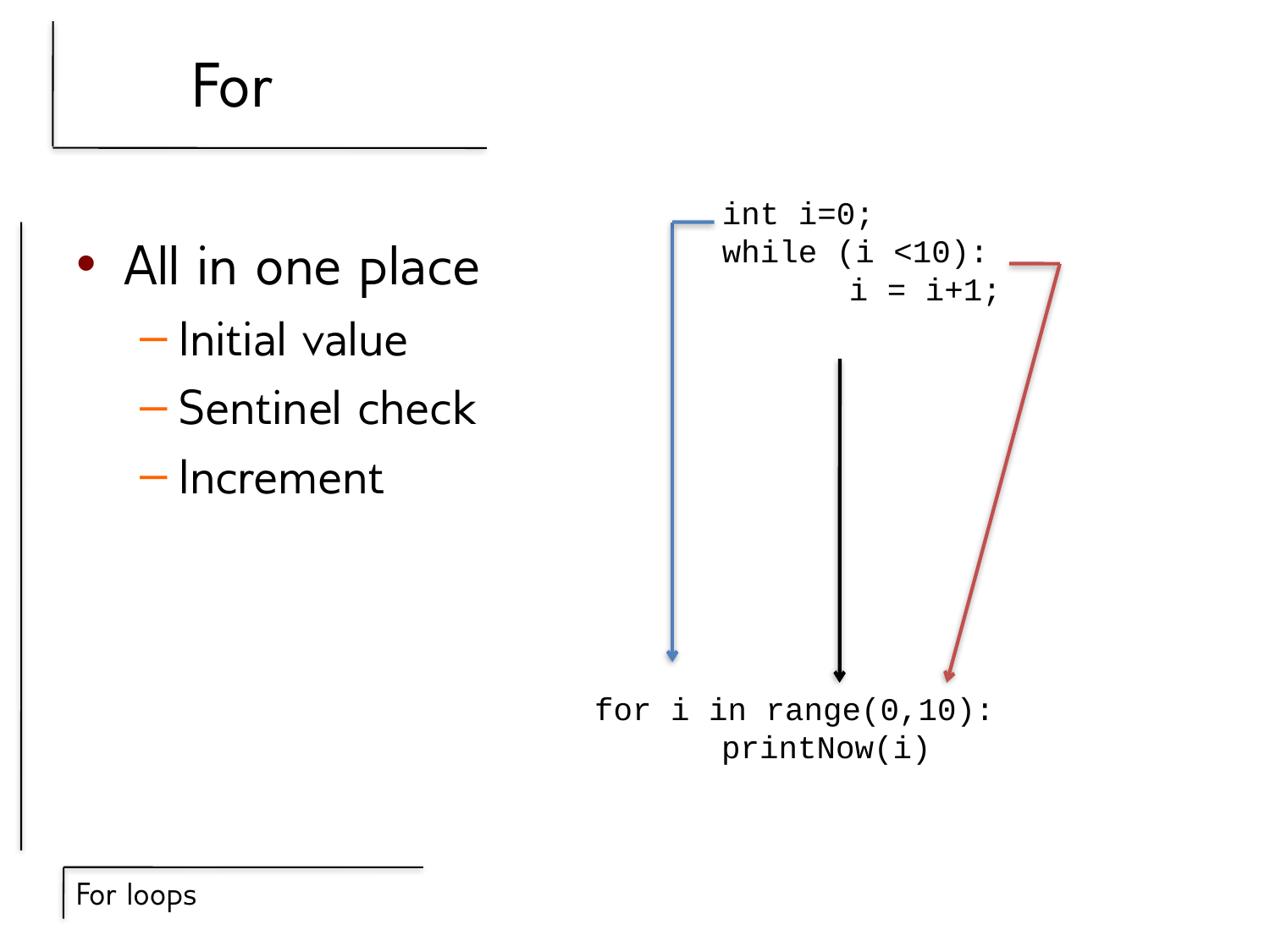

# For
int i=0;
while (i <10):
	i = i+1;

All in one place
Initial value
Sentinel check
Increment
for i in range(0,10):
	printNow(i)